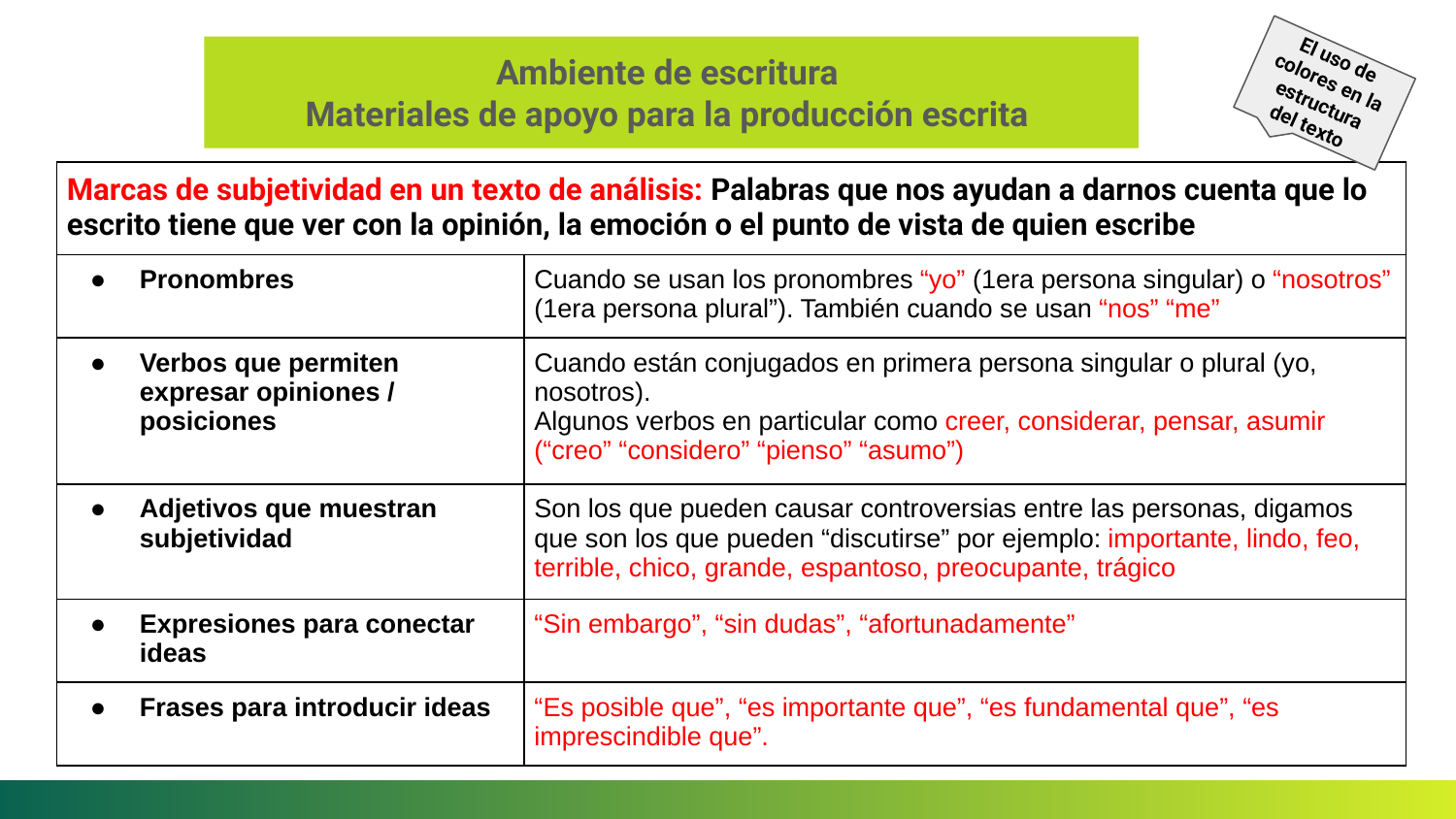

Ambiente de escritura
Materiales de apoyo para la producción escrita
El uso de colores en la estructura del texto
| Marcas de subjetividad en un texto de análisis: Palabras que nos ayudan a darnos cuenta que lo escrito tiene que ver con la opinión, la emoción o el punto de vista de quien escribe |  |  |  |
| --- | --- | --- | --- |
| Pronombres | Cuando se usan los pronombres “yo” (1era persona singular) o “nosotros” (1era persona plural”). También cuando se usan “nos” “me” |  |  |
| Verbos que permiten expresar opiniones / posiciones | Cuando están conjugados en primera persona singular o plural (yo, nosotros). Algunos verbos en particular como creer, considerar, pensar, asumir (“creo” “considero” “pienso” “asumo”) |  |  |
| Adjetivos que muestran subjetividad | Son los que pueden causar controversias entre las personas, digamos que son los que pueden “discutirse” por ejemplo: importante, lindo, feo, terrible, chico, grande, espantoso, preocupante, trágico |  |  |
| Expresiones para conectar ideas | “Sin embargo”, “sin dudas”, “afortunadamente” |  |  |
| Frases para introducir ideas | “Es posible que”, “es importante que”, “es fundamental que”, “es imprescindible que”. |  |  |